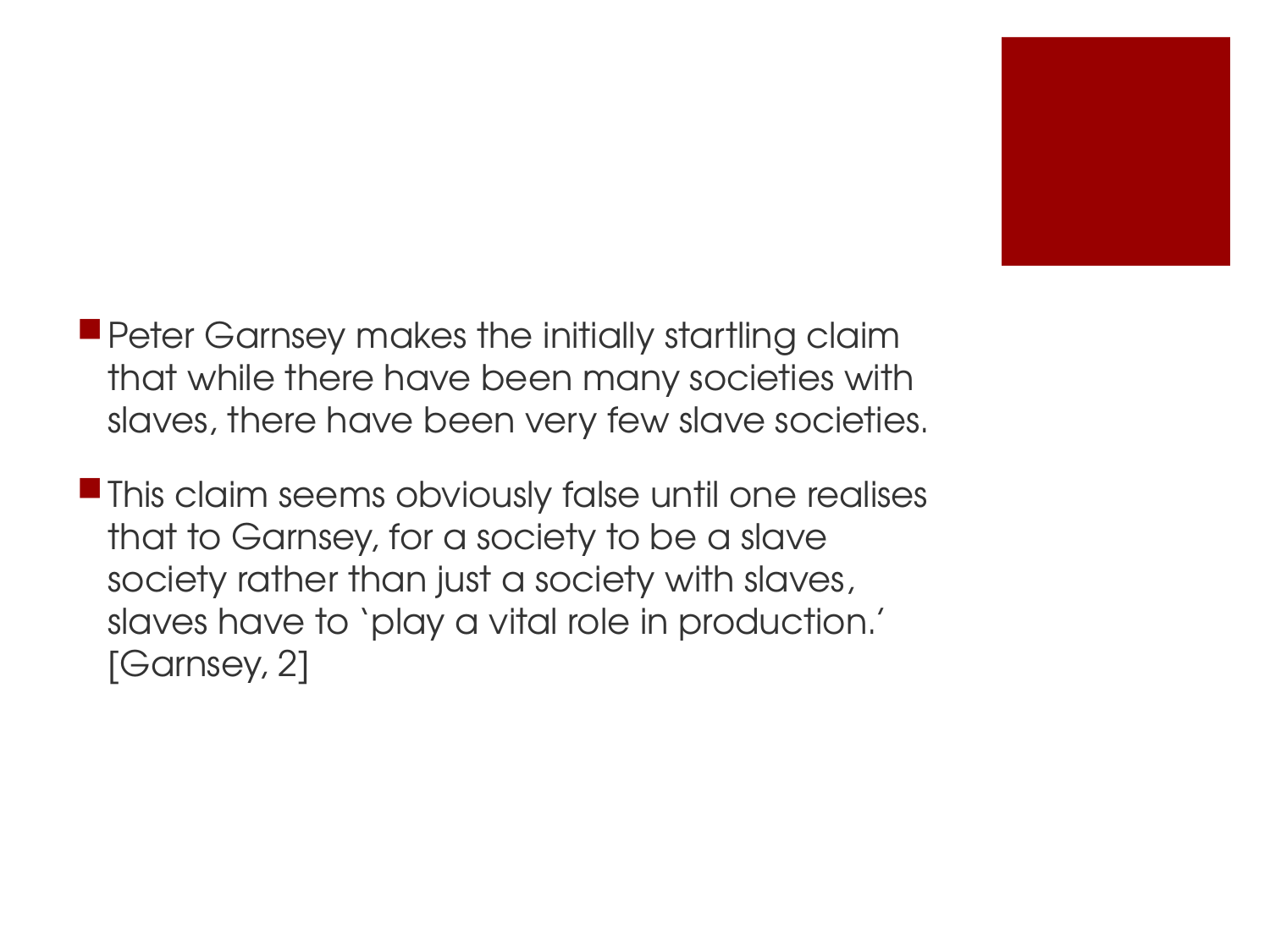

#
Peter Garnsey makes the initially startling claim that while there have been many societies with slaves, there have been very few slave societies.
This claim seems obviously false until one realises that to Garnsey, for a society to be a slave society rather than just a society with slaves, slaves have to ‘play a vital role in production.’ [Garnsey, 2]